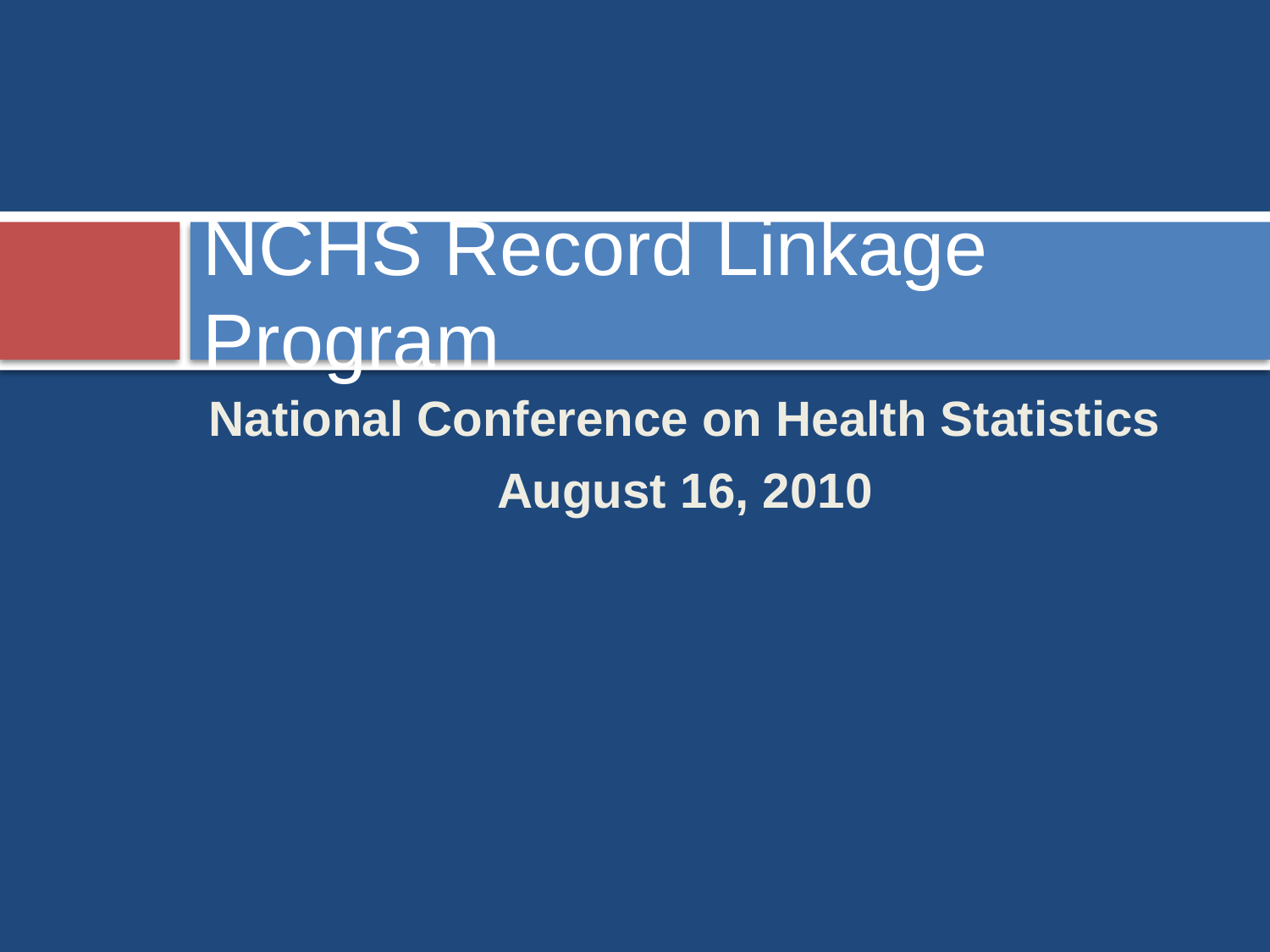

# NCHS Record Linkage Program
National Conference on Health Statistics
August 16, 2010